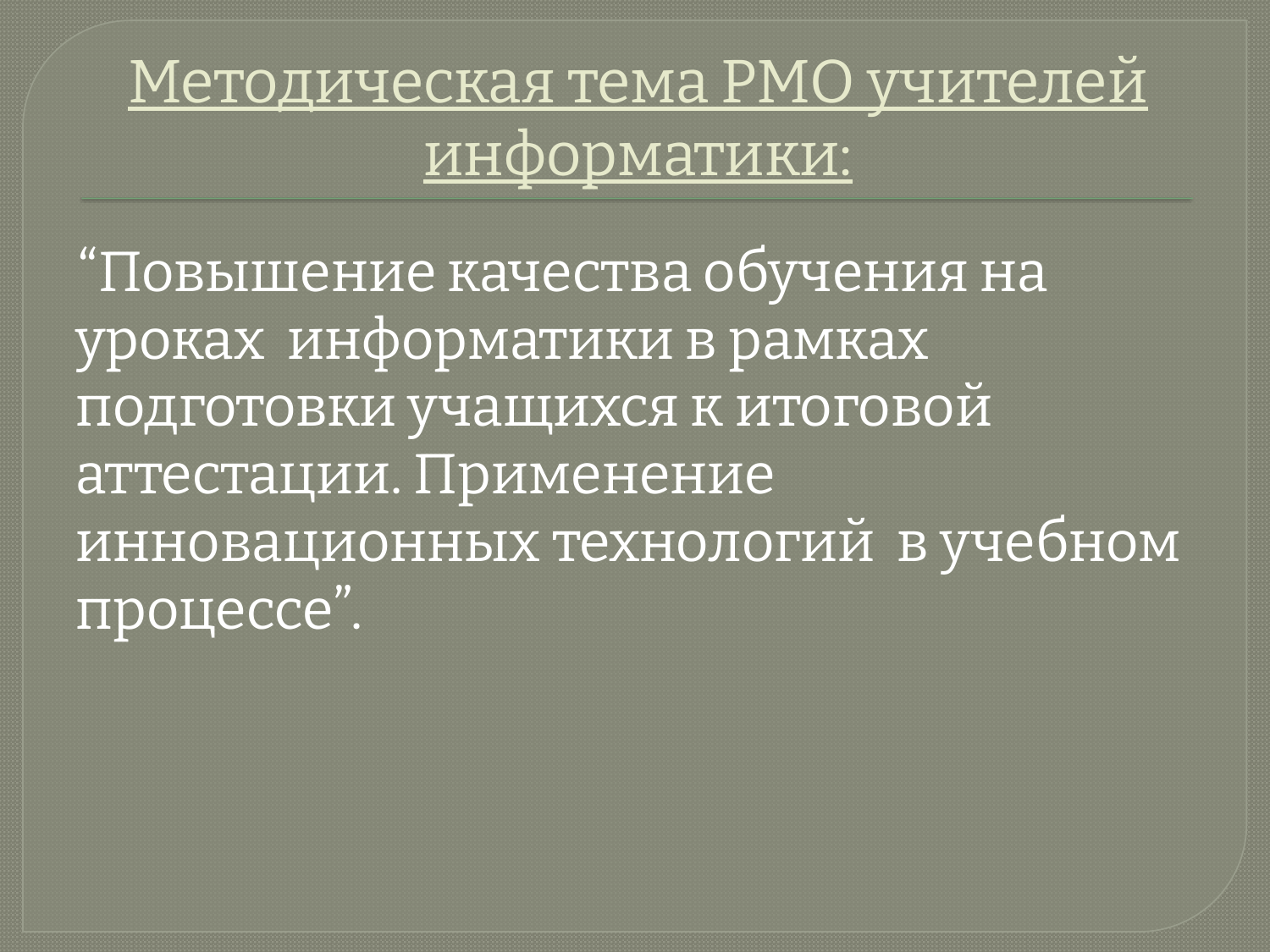

# Методическая тема РМО учителей информатики:
“Повышение качества обучения на уроках  информатики в рамках подготовки учащихся к итоговой аттестации. Применение инновационных технологий  в учебном процессе”.